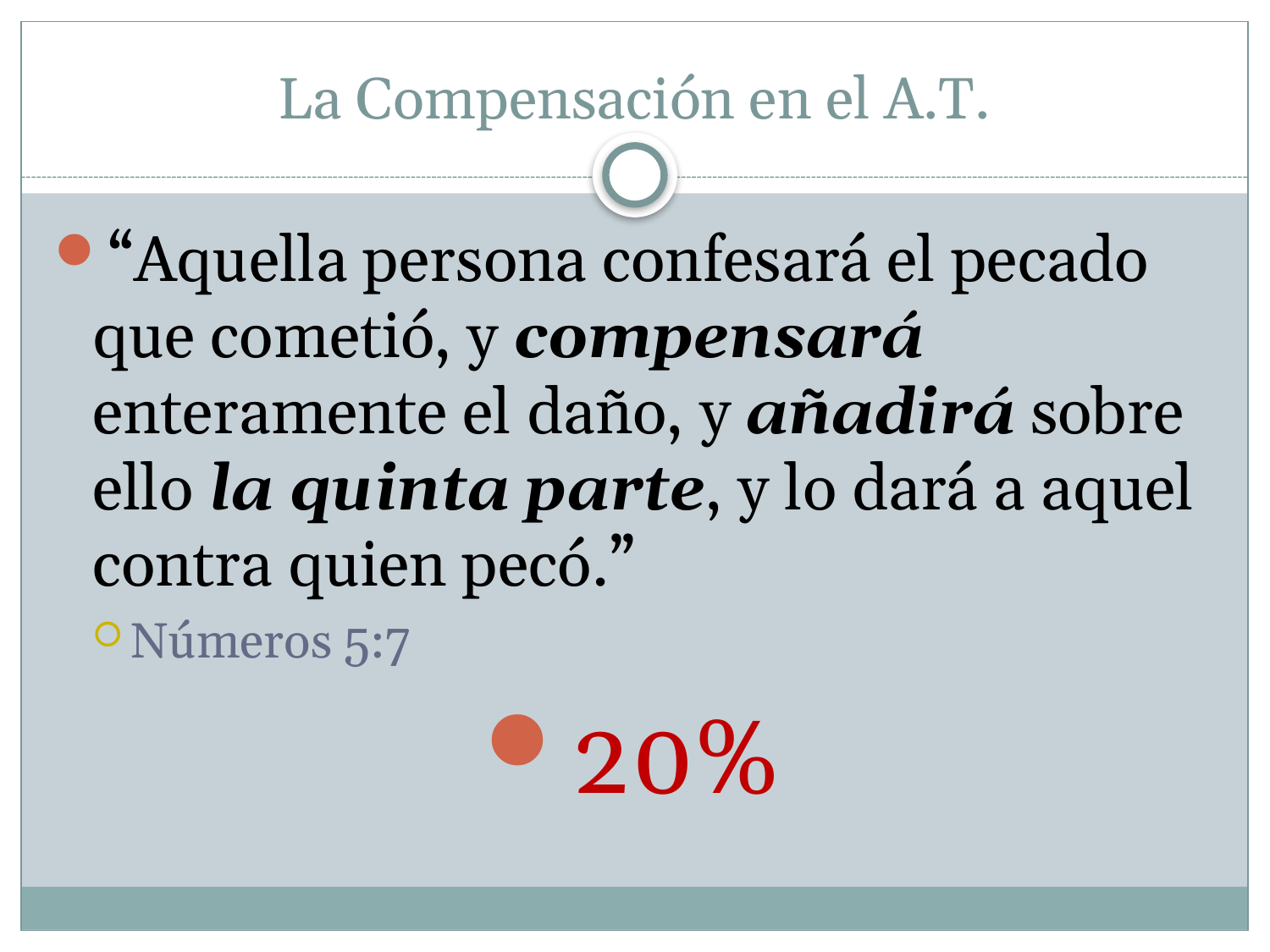

# La Compensación en el A.T.
“Aquella persona confesará el pecado que cometió, y compensará enteramente el daño, y añadirá sobre ello la quinta parte, y lo dará a aquel contra quien pecó.”
Números 5:7
20%